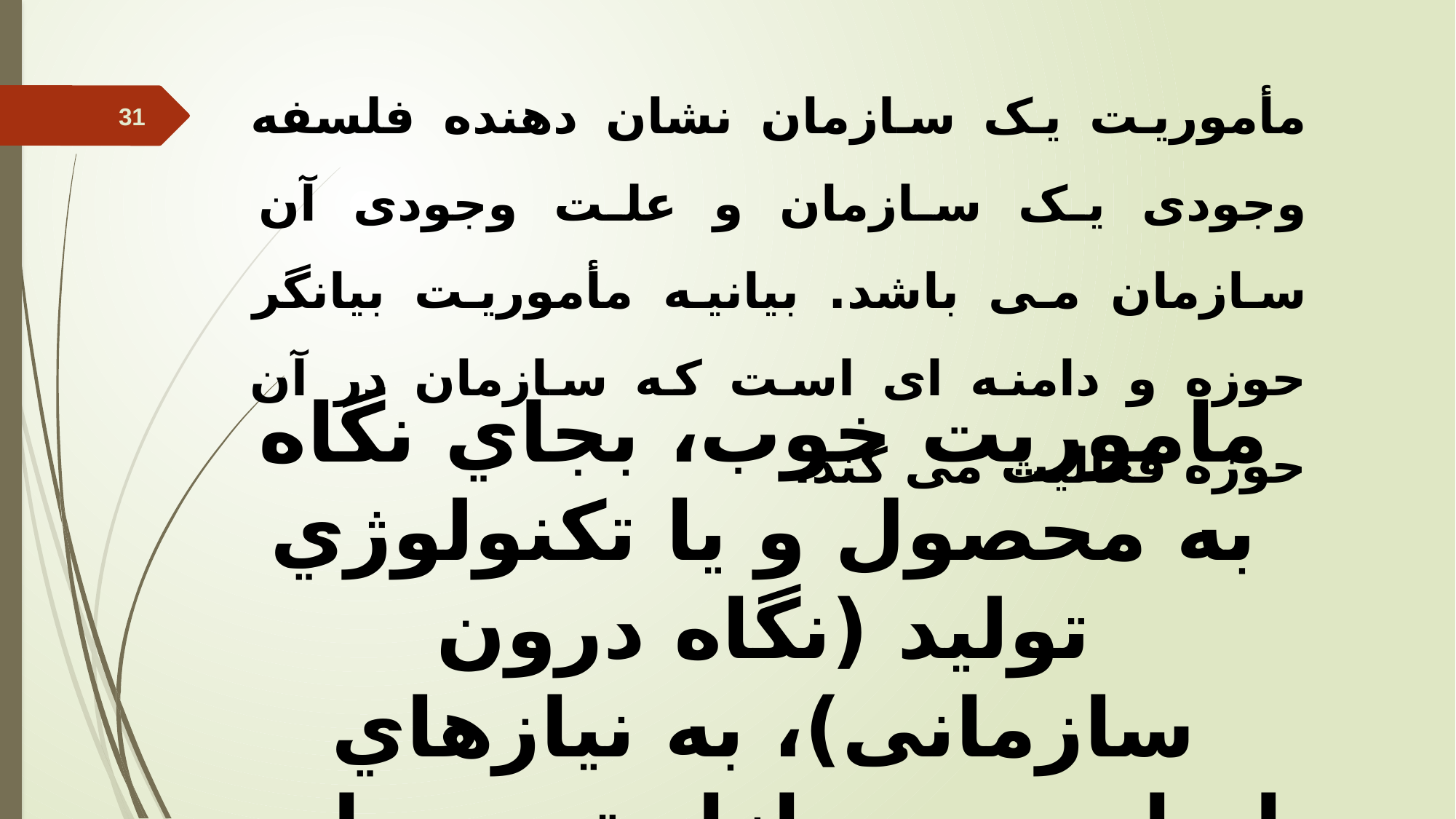

مأموریت یک سازمان نشان دهنده فلسفه وجودی یک سازمان و علت وجودی آن سازمان می باشد. بیانیه مأموریت بیانگر حوزه و دامنه ای است که سازمان در آن حوزه فعالیت می کند.
ماموريت خوب، بجاي نگاه به محصول و يا تكنولوژي توليد (نگاه درون سازمانی)، به نيازهاي اساسي در بازار توجه دارد (نگاه برون سازمانی)

31